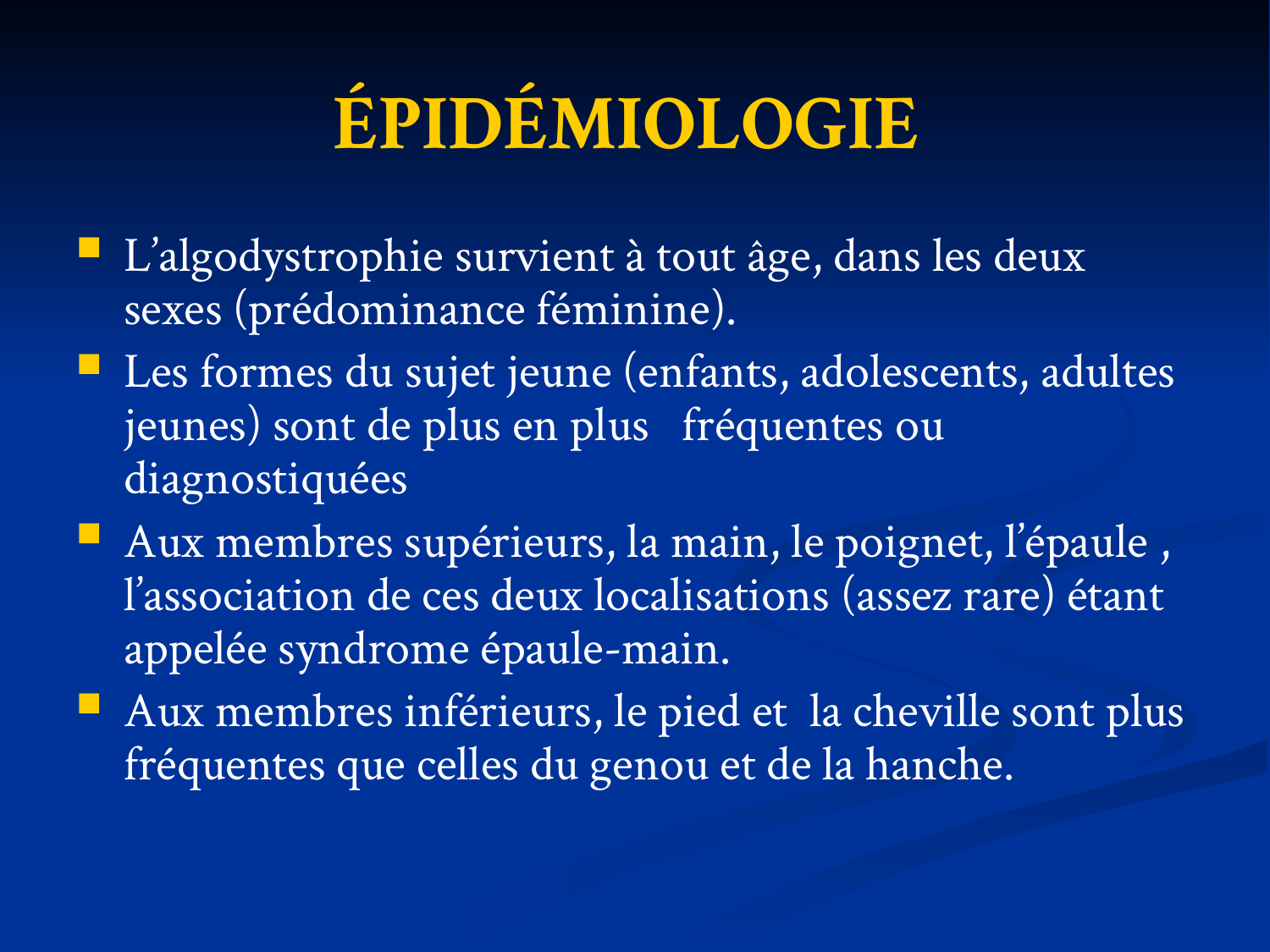

# ÉPIDÉMIOLOGIE
L’algodystrophie survient à tout âge, dans les deux sexes (prédominance féminine).
Les formes du sujet jeune (enfants, adolescents, adultes jeunes) sont de plus en plus   fréquentes ou diagnostiquées
Aux membres supérieurs, la main, le poignet, l’épaule , l’association de ces deux localisations (assez rare) étant appelée syndrome épaule-main.
Aux membres inférieurs, le pied et  la cheville sont plus fréquentes que celles du genou et de la hanche.